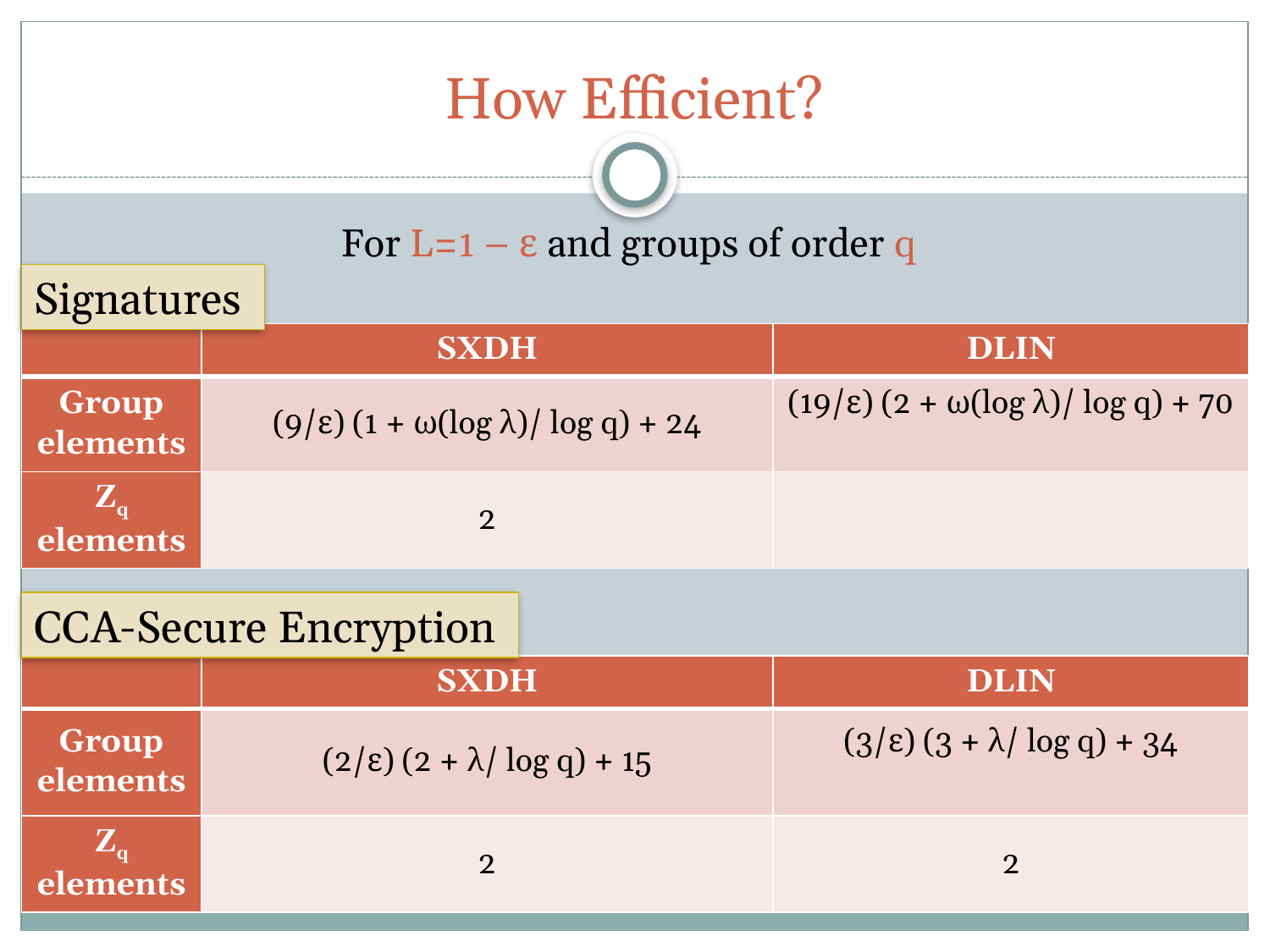

# How Efficient?
For L=1 – ε and groups of order q
Signatures
|  | SXDH | DLIN |
| --- | --- | --- |
| Group elements | (9/ε) (1 + ω(log λ)/ log q) + 24 | (19/ε) (2 + ω(log λ)/ log q) + 70 |
| Zq elements | 2 |  |
CCA-Secure Encryption
|  | SXDH | DLIN |
| --- | --- | --- |
| Group elements | (2/ε) (2 + λ/ log q) + 15 | (3/ε) (3 + λ/ log q) + 34 |
| Zq elements | 2 | 2 |